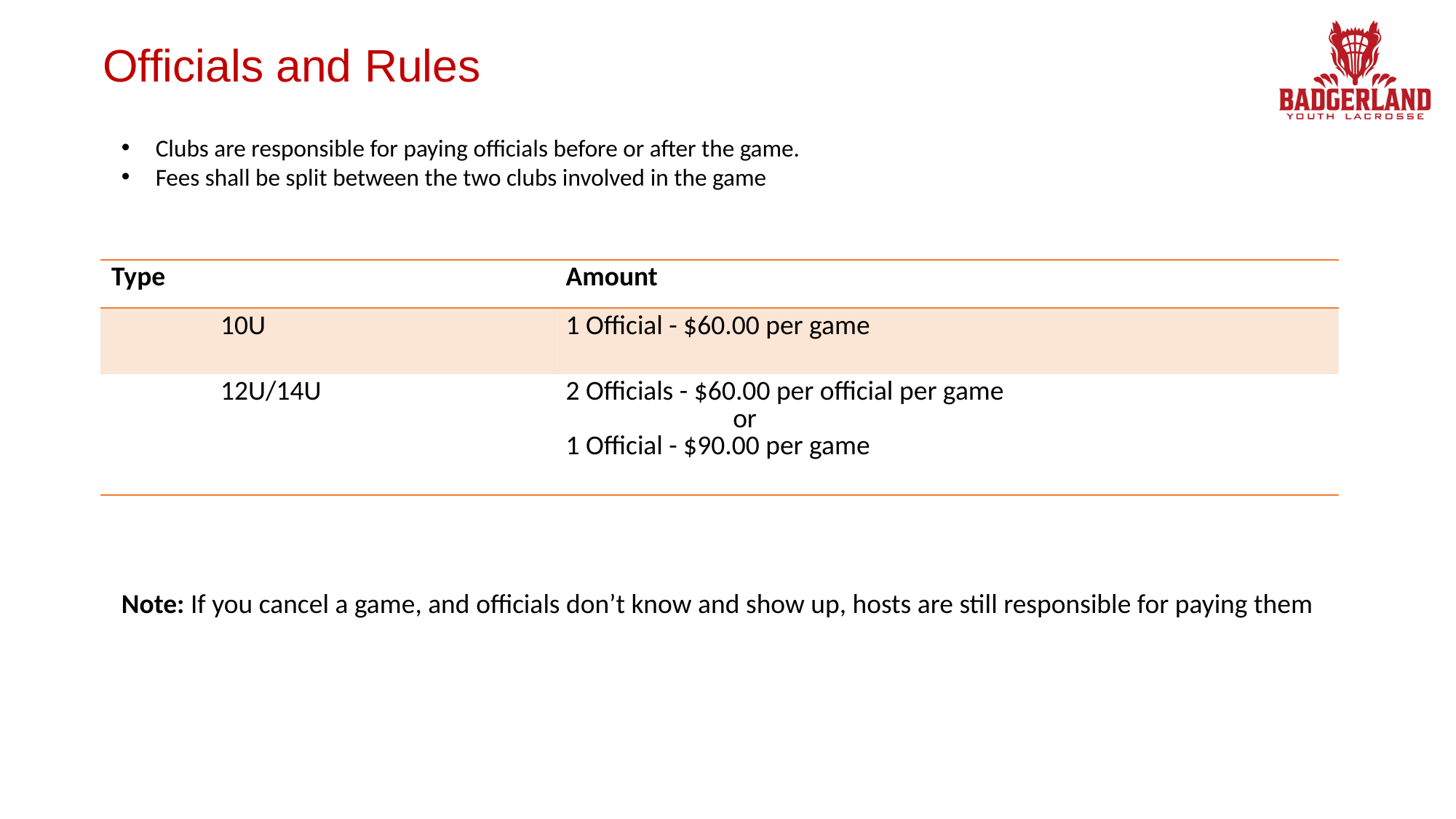

# Officials and Rules
Clubs are responsible for paying officials before or after the game.
Fees shall be split between the two clubs involved in the game
| Type | Amount |
| --- | --- |
| 10U | 1 Official - $60.00 per game |
| 12U/14U | 2 Officials - $60.00 per official per game or 1 Official - $90.00 per game |
Note: If you cancel a game, and officials don’t know and show up, hosts are still responsible for paying them